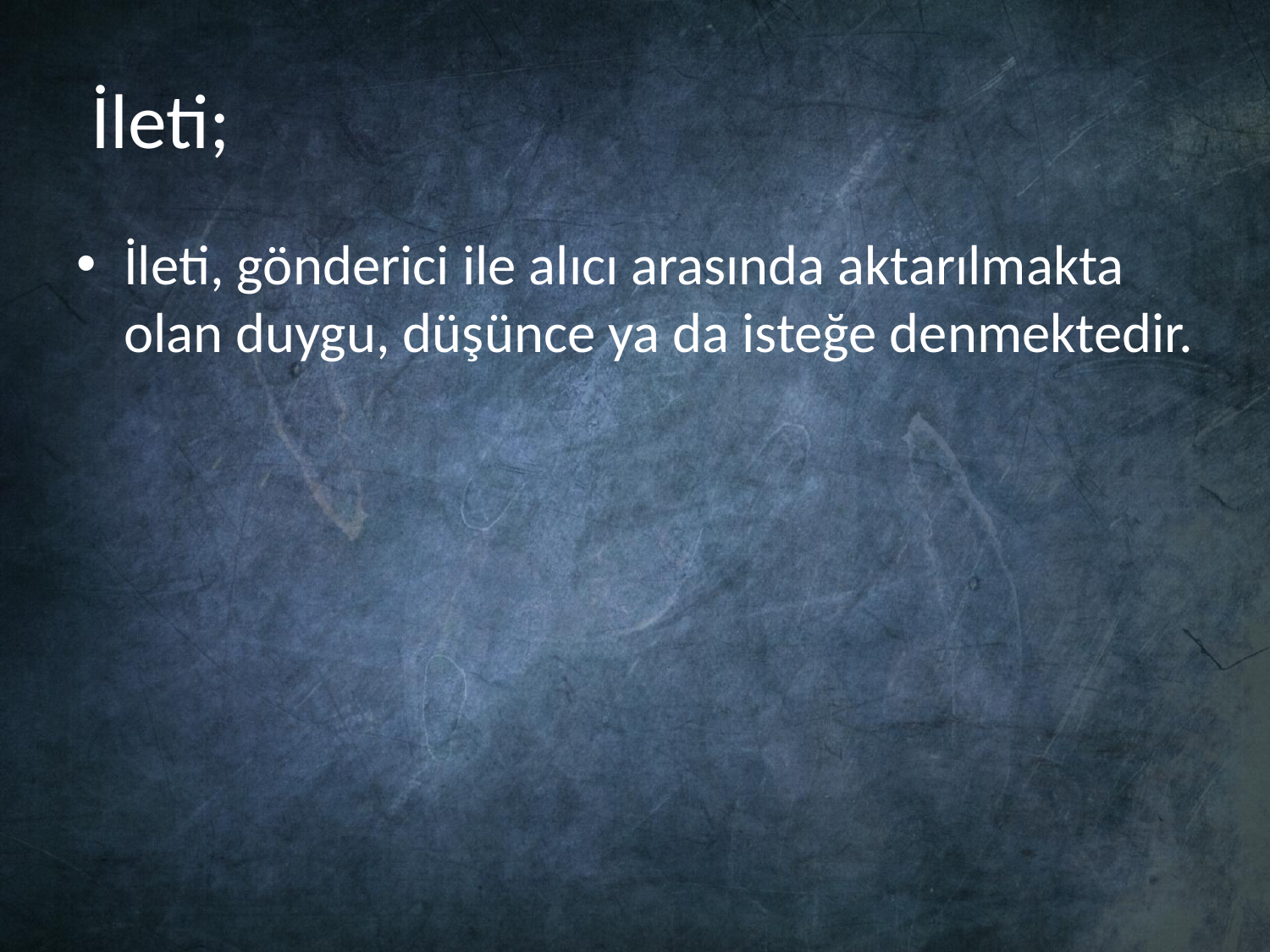

# İleti;
İleti, gönderici ile alıcı arasında aktarılmakta olan duygu, düşünce ya da isteğe denmektedir.